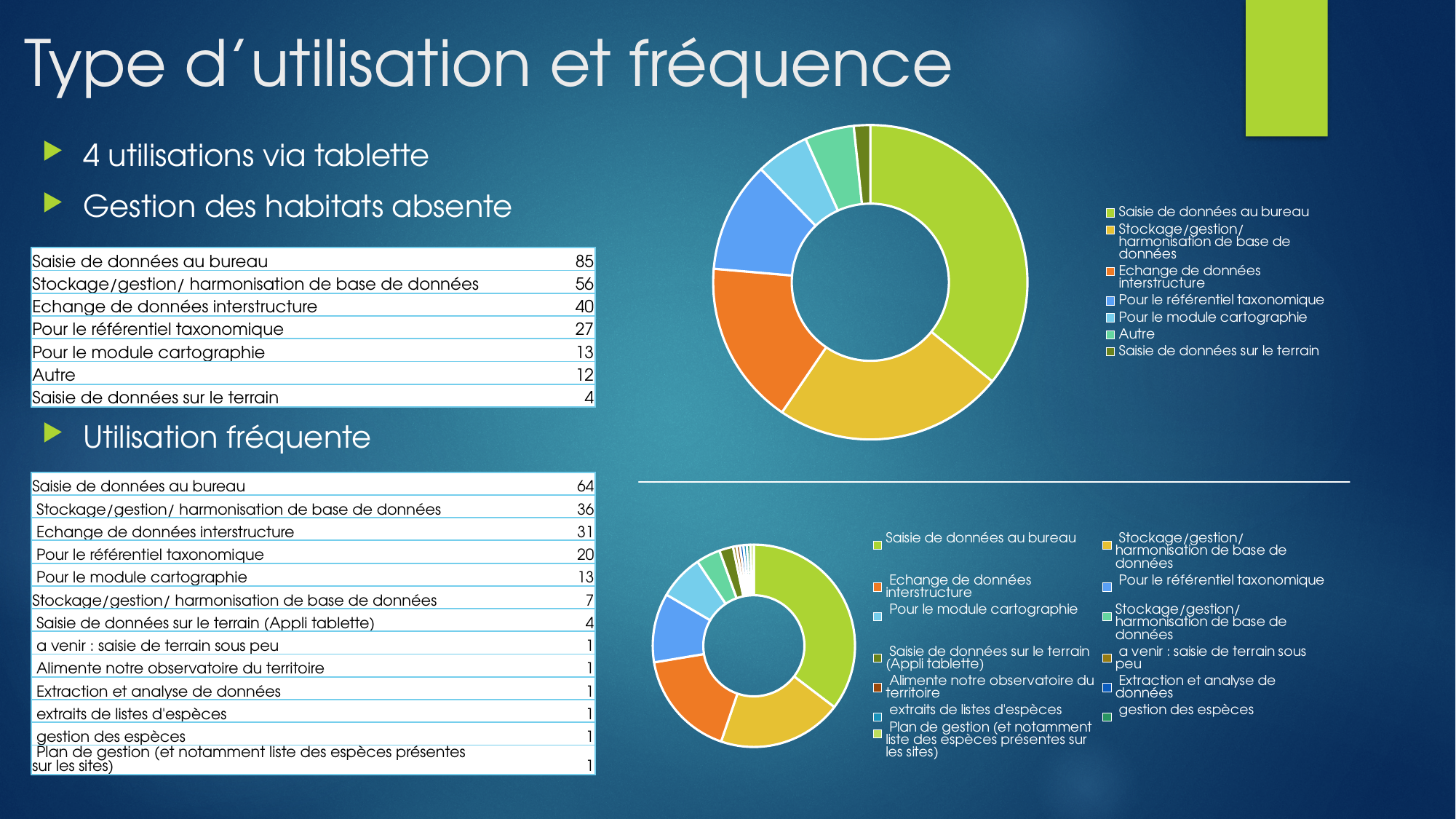

# Type d’utilisation et fréquence

### Chart

| Category |  |
|---|---|
| Saisie de données au bureau | 85.0 |
| Stockage/gestion/ harmonisation de base de données | 56.0 |
| Echange de données interstructure | 40.0 |
| Pour le référentiel taxonomique | 27.0 |
| Pour le module cartographie | 13.0 |
| Autre | 12.0 |
| Saisie de données sur le terrain | 4.0 |
4 utilisations via tablette
Gestion des habitats absente

| Saisie de données au bureau | 85 |
| --- | --- |
| Stockage/gestion/ harmonisation de base de données | 56 |
| Echange de données interstructure | 40 |
| Pour le référentiel taxonomique | 27 |
| Pour le module cartographie | 13 |
| Autre | 12 |
| Saisie de données sur le terrain | 4 |
Utilisation fréquente

| Saisie de données au bureau | 64 |
| --- | --- |
| Stockage/gestion/ harmonisation de base de données | 36 |
| Echange de données interstructure | 31 |
| Pour le référentiel taxonomique | 20 |
| Pour le module cartographie | 13 |
| Stockage/gestion/ harmonisation de base de données | 7 |
| Saisie de données sur le terrain (Appli tablette) | 4 |
| a venir : saisie de terrain sous peu | 1 |
| Alimente notre observatoire du territoire | 1 |
| Extraction et analyse de données | 1 |
| extraits de listes d'espèces | 1 |
| gestion des espèces | 1 |
| Plan de gestion (et notamment liste des espèces présentes sur les sites) | 1 |

### Chart

| Category | Total |
|---|---|
| Saisie de données au bureau | 64.0 |
|  Stockage/gestion/ harmonisation de base de données | 36.0 |
|  Echange de données interstructure | 31.0 |
|  Pour le référentiel taxonomique | 20.0 |
|  Pour le module cartographie | 13.0 |
| Stockage/gestion/ harmonisation de base de données | 7.0 |
|  Saisie de données sur le terrain (Appli tablette) | 4.0 |
|  a venir : saisie de terrain sous peu | 1.0 |
|  Alimente notre observatoire du territoire | 1.0 |
|  Extraction et analyse de données | 1.0 |
|  extraits de listes d'espèces | 1.0 |
|  gestion des espèces | 1.0 |
|  Plan de gestion (et notamment liste des espèces présentes sur les sites) | 1.0 |